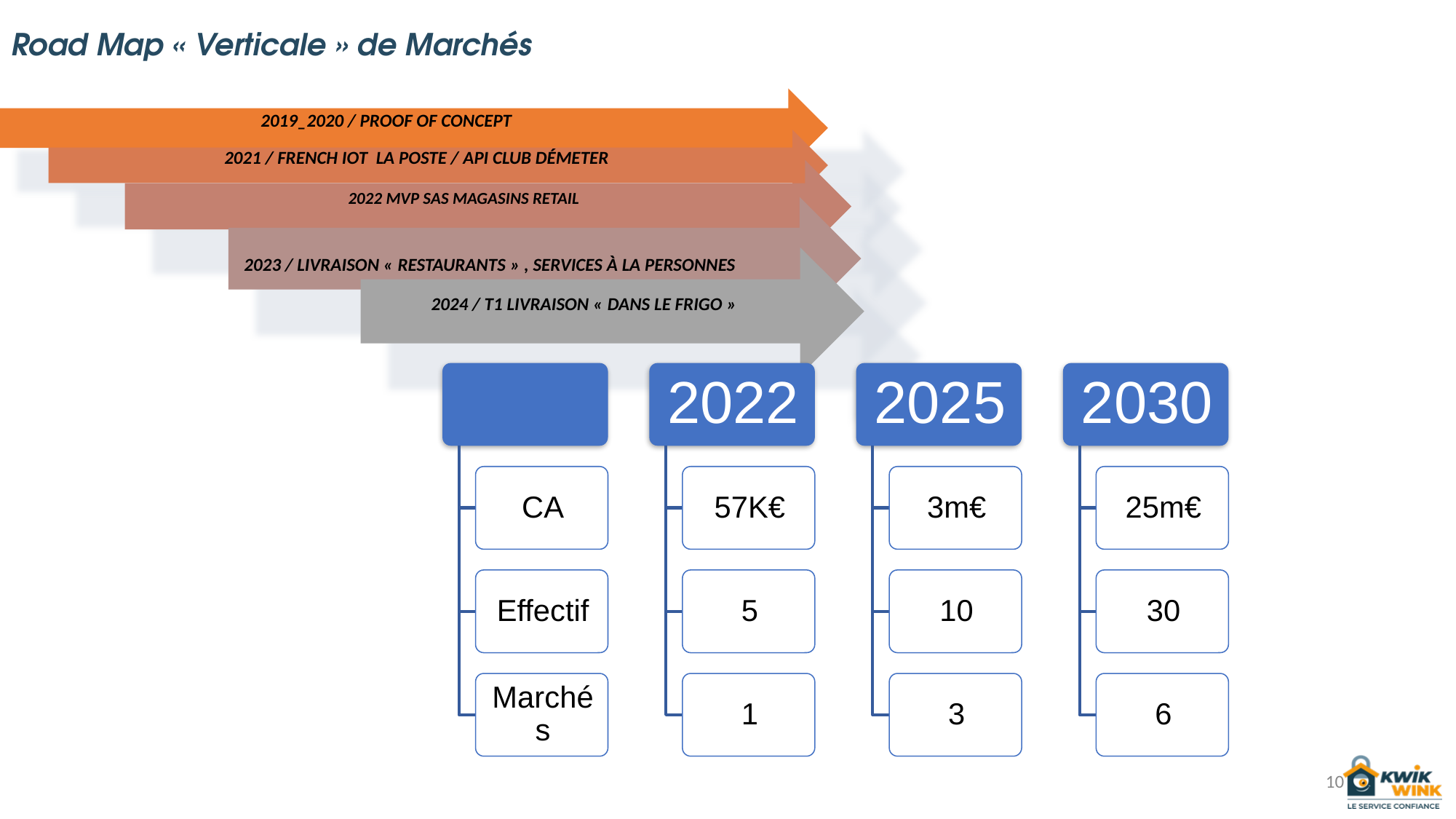

Road Map « Verticale » de Marchés
2019_2020 / PROOF OF CONCEPT
2021 / FRENCH IOT  LA POSTE / API CLUB DÉMETER
2022 MVP SAS MAGASINS RETAIL

2023 / LIVRAISON « RESTAURANTS » , SERVICES À LA PERSONNES
2024 / T1 LIVRAISON « DANS LE FRIGO »

CA
Effectif
Marchés
2022
57K€
5
1
2025
3m€
10
3
2030
25m€
30
6

10